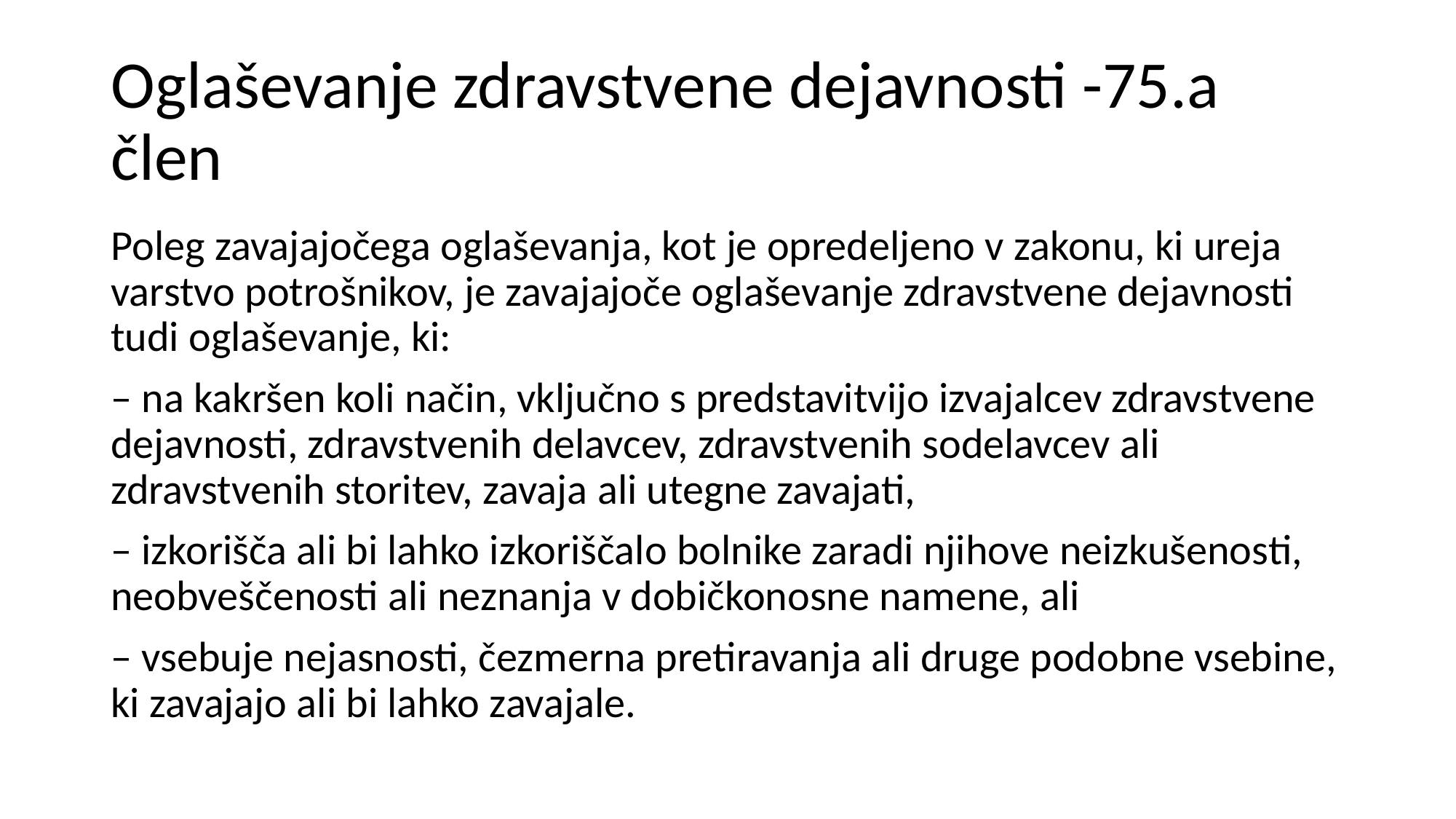

# Oglaševanje zdravstvene dejavnosti -75.a člen
Poleg zavajajočega oglaševanja, kot je opredeljeno v zakonu, ki ureja varstvo potrošnikov, je zavajajoče oglaševanje zdravstvene dejavnosti tudi oglaševanje, ki:
– na kakršen koli način, vključno s predstavitvijo izvajalcev zdravstvene dejavnosti, zdravstvenih delavcev, zdravstvenih sodelavcev ali zdravstvenih storitev, zavaja ali utegne zavajati,
– izkorišča ali bi lahko izkoriščalo bolnike zaradi njihove neizkušenosti, neobveščenosti ali neznanja v dobičkonosne namene, ali
– vsebuje nejasnosti, čezmerna pretiravanja ali druge podobne vsebine, ki zavajajo ali bi lahko zavajale.